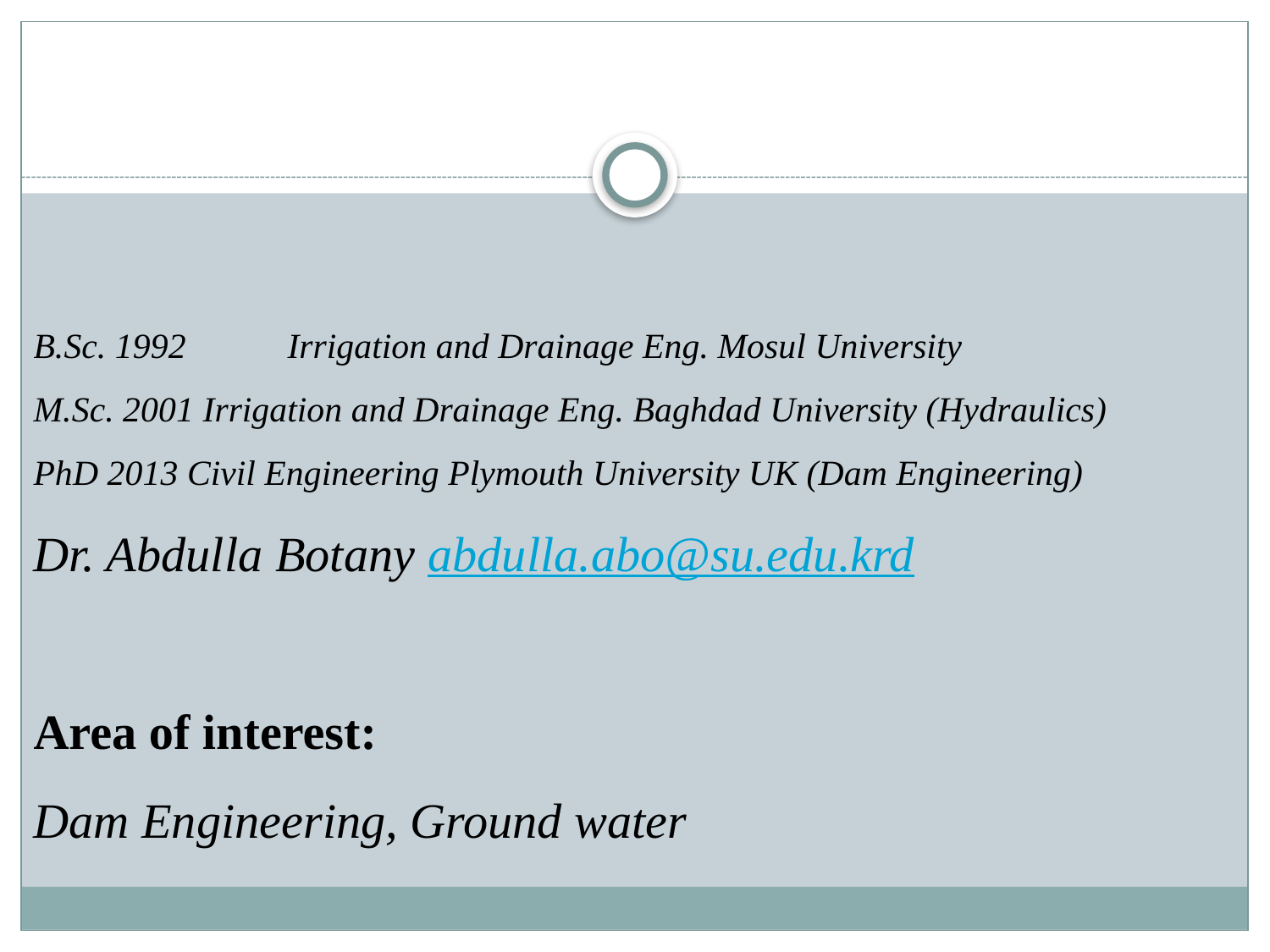

B.Sc. 1992 	Irrigation and Drainage Eng. Mosul University
M.Sc. 2001 Irrigation and Drainage Eng. Baghdad University (Hydraulics)
PhD 2013 Civil Engineering Plymouth University UK (Dam Engineering)
Dr. Abdulla Botany abdulla.abo@su.edu.krd

Area of interest:
Dam Engineering, Ground water